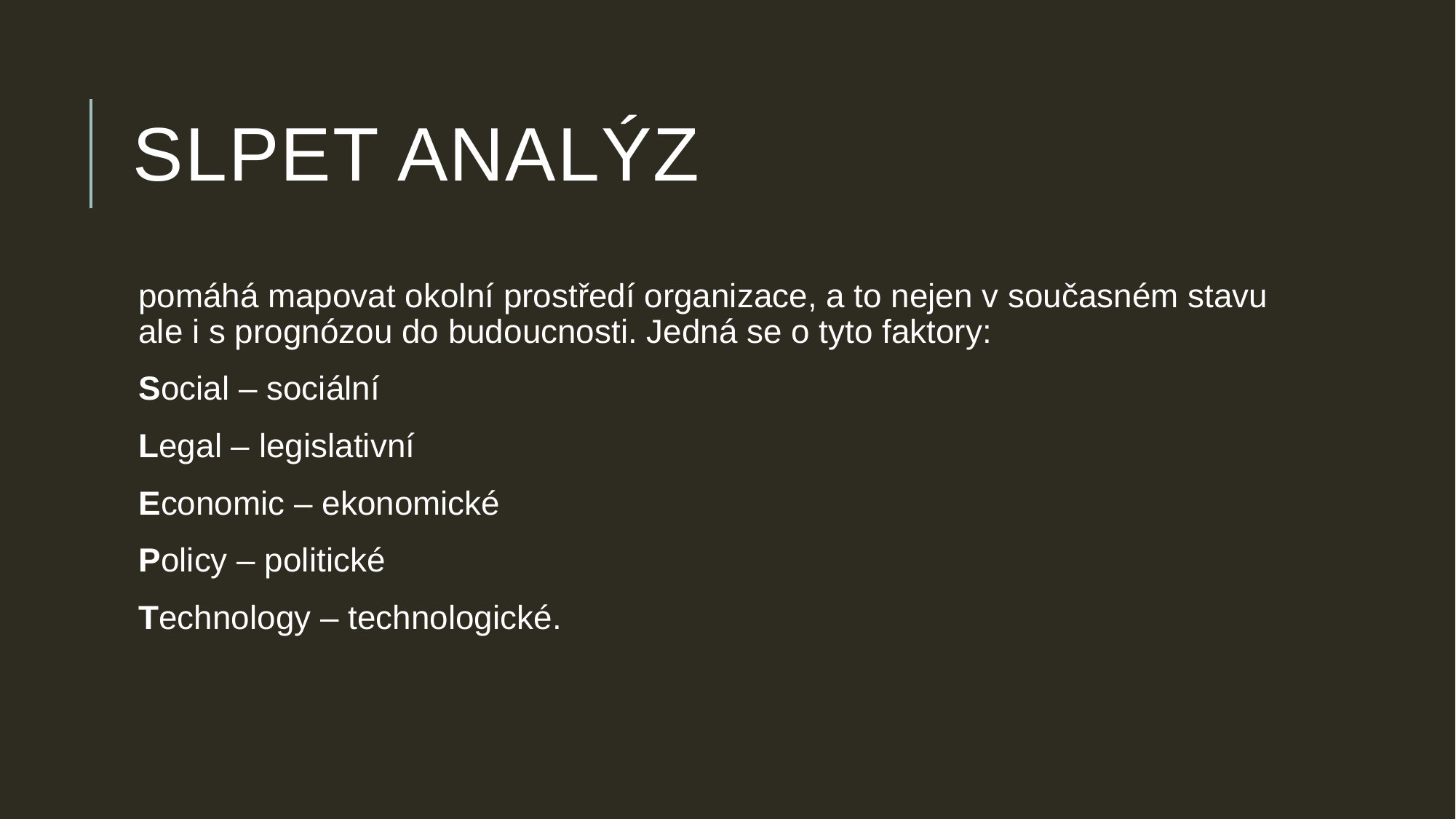

# SLPET analýz
pomáhá mapovat okolní prostředí organizace, a to nejen v současném stavu ale i s prognózou do budoucnosti. Jedná se o tyto faktory:
Social – sociální
Legal – legislativní
Economic – ekonomické
Policy – politické
Technology – technologické.